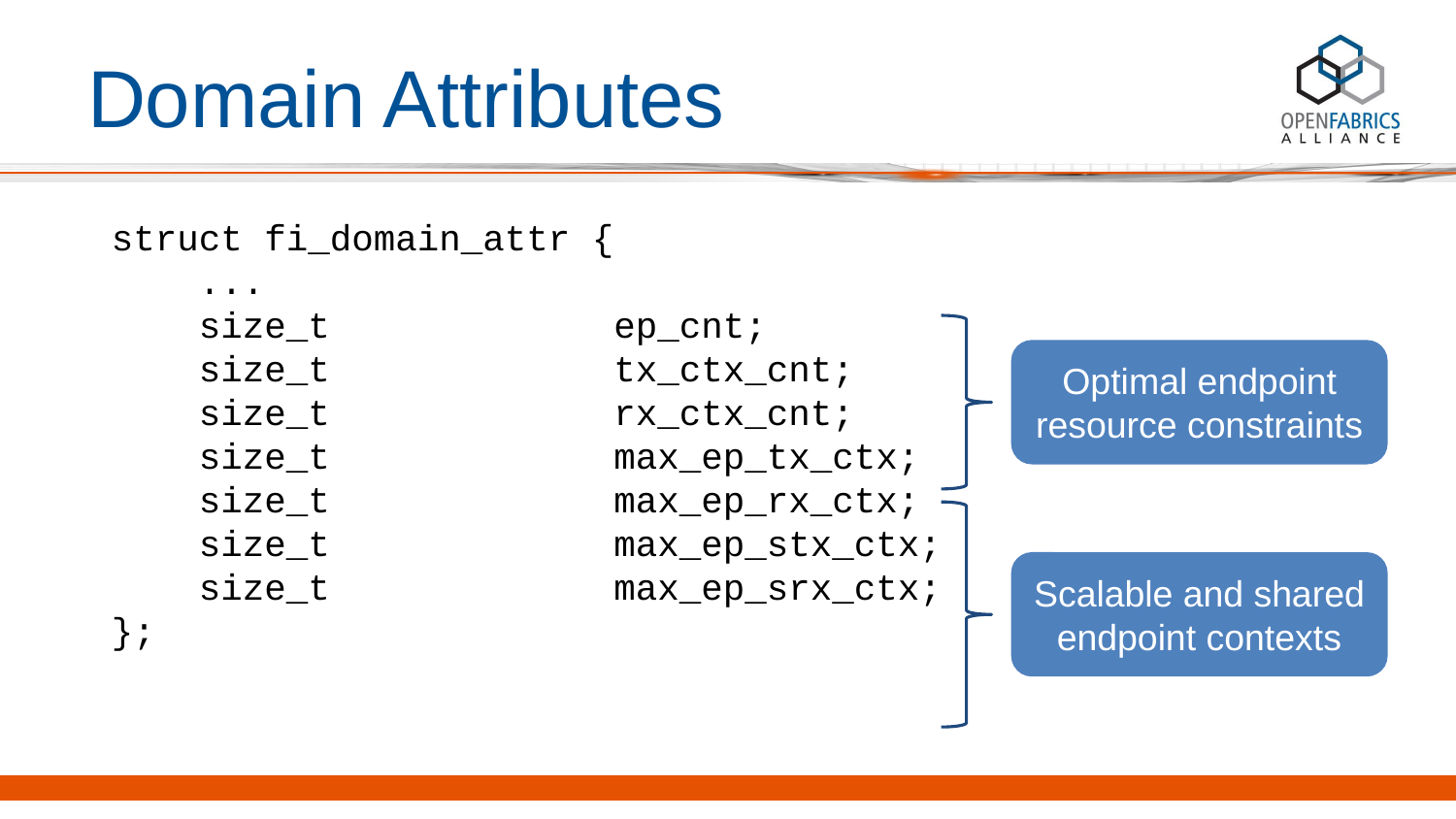

# Domain Attributes
struct fi_domain_attr {
    ...
    size_t             ep_cnt;
    size_t             tx_ctx_cnt;
    size_t             rx_ctx_cnt;
    size_t             max_ep_tx_ctx;
    size_t             max_ep_rx_ctx;
    size_t             max_ep_stx_ctx;
    size_t             max_ep_srx_ctx;
};

Optimal endpoint resource constraints

Scalable and shared endpoint contexts